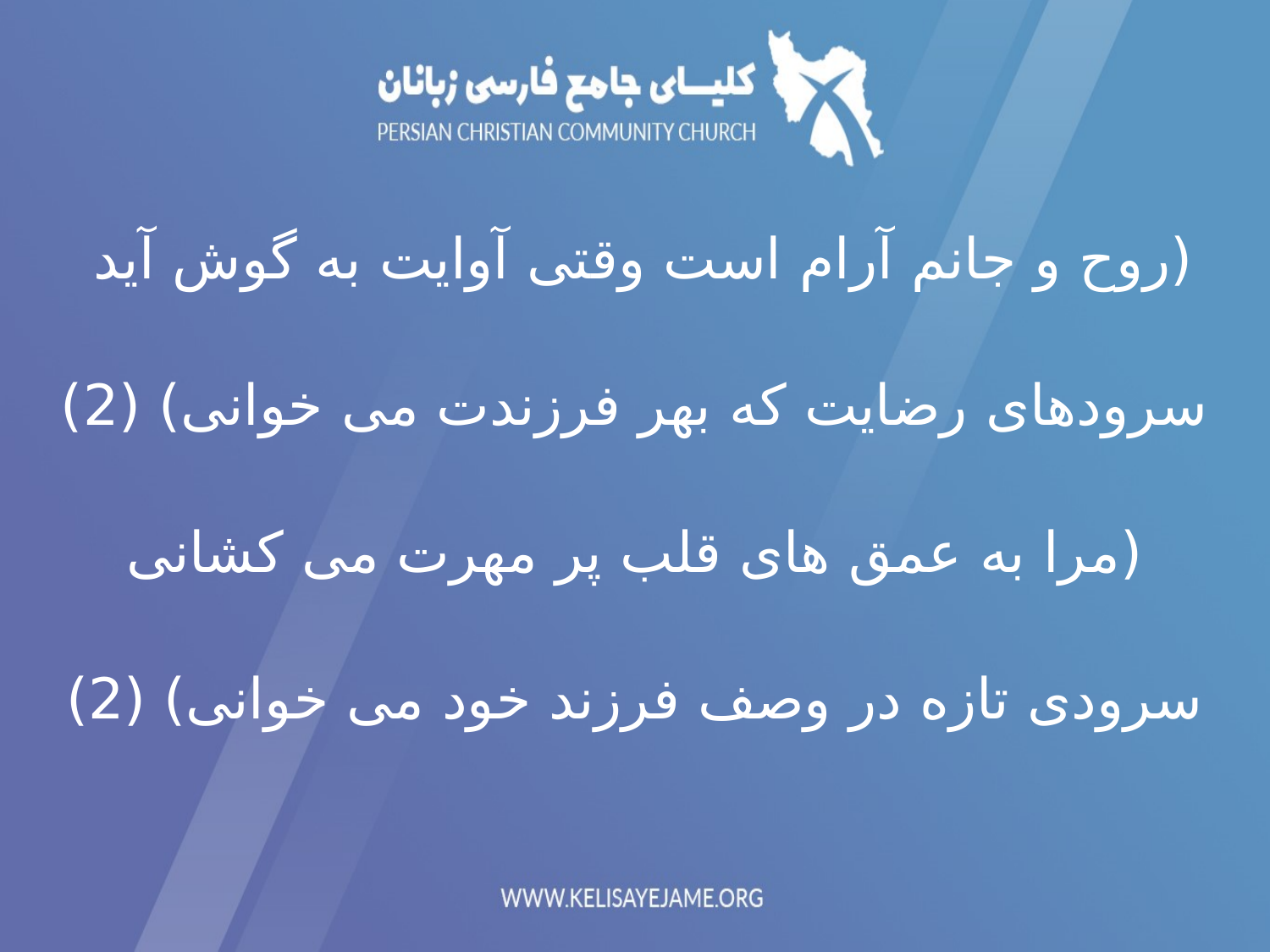

(روح و جانم آرام است وقتی آوایت به گوش آید
سرودهای رضایت که بهر فرزندت می خوانی) (2)
(مرا به عمق های قلب پر مهرت می کشانی
سرودی تازه در وصف فرزند خود می خوانی) (2)